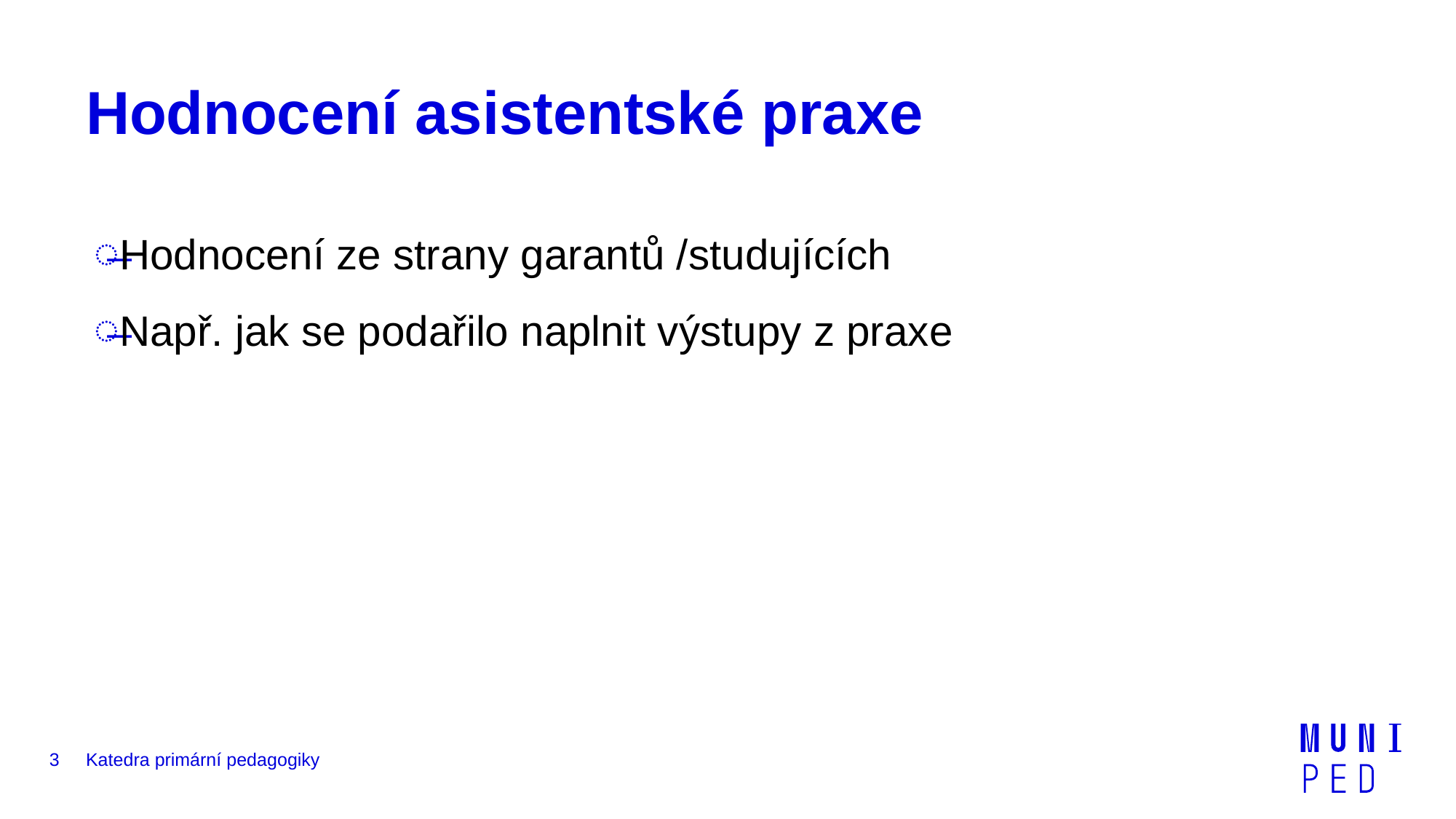

# Hodnocení asistentské praxe
Hodnocení ze strany garantů /studujících
Např. jak se podařilo naplnit výstupy z praxe

3
Katedra primární pedagogiky